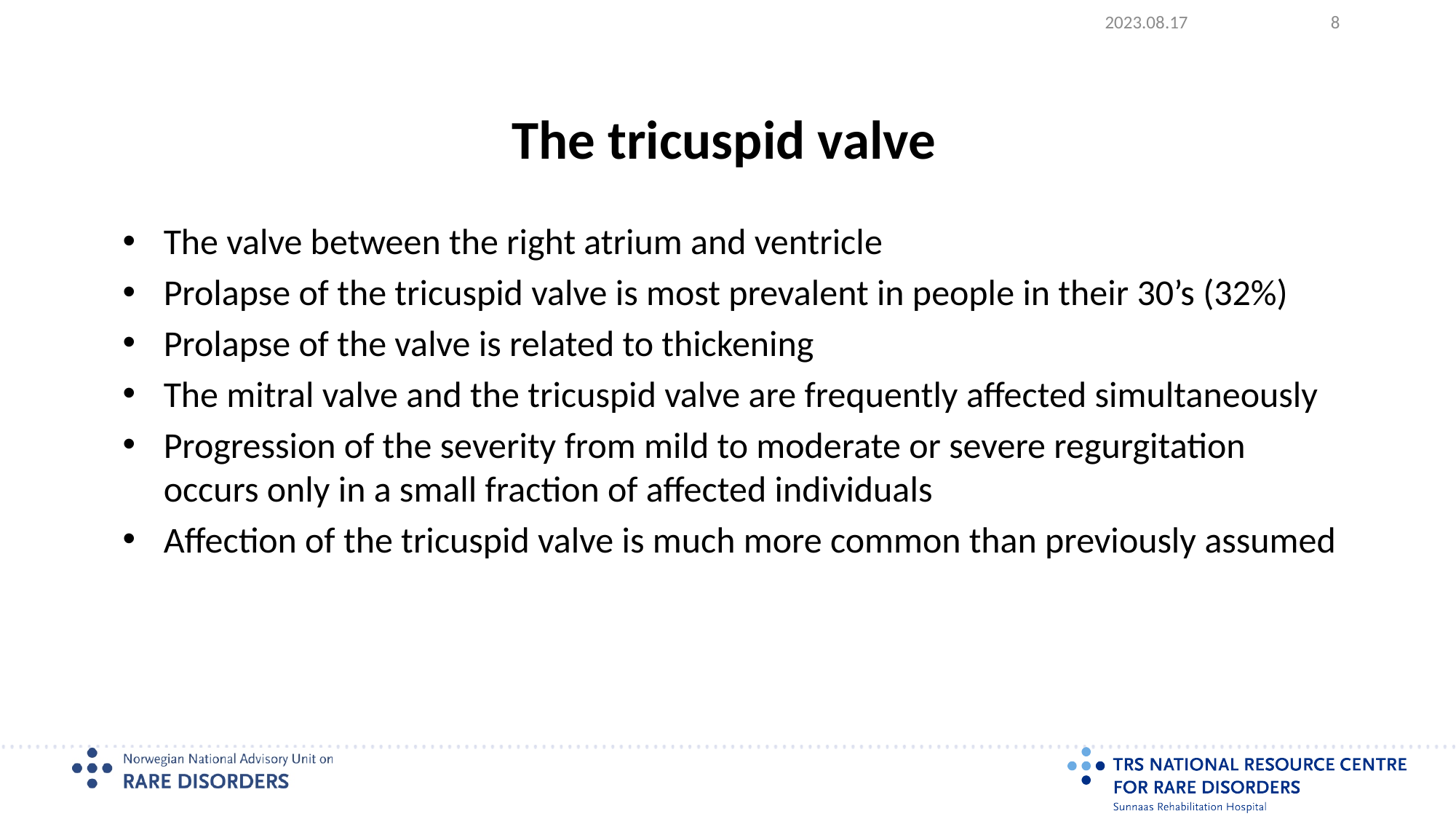

2023.08.17
8
# The tricuspid valve
The valve between the right atrium and ventricle
Prolapse of the tricuspid valve is most prevalent in people in their 30’s (32%)
Prolapse of the valve is related to thickening
The mitral valve and the tricuspid valve are frequently affected simultaneously
Progression of the severity from mild to moderate or severe regurgitation occurs only in a small fraction of affected individuals
Affection of the tricuspid valve is much more common than previously assumed